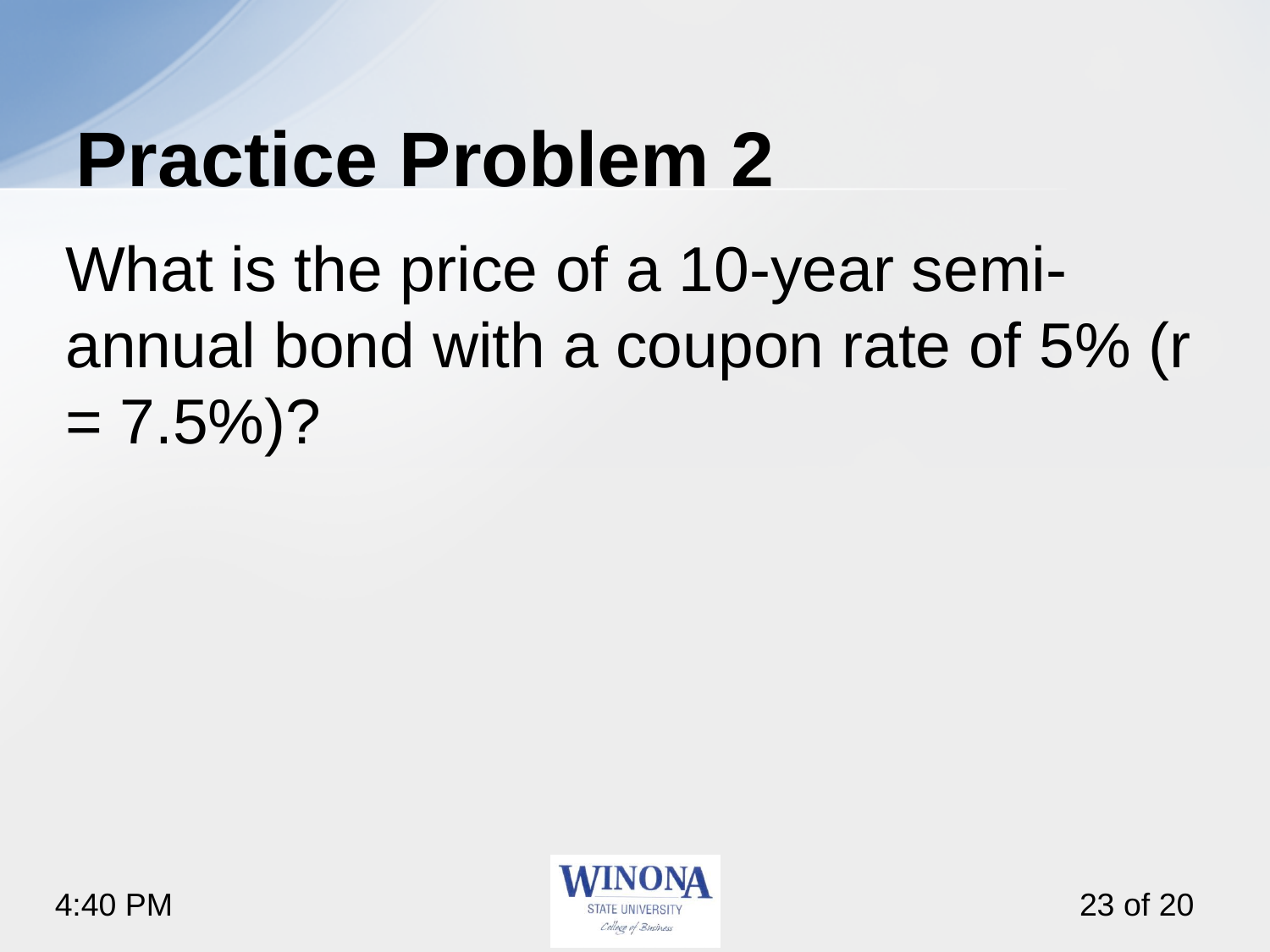

# Practice Problem 2
What is the price of a 10-year semi-annual bond with a coupon rate of 5% (r = 7.5%)?